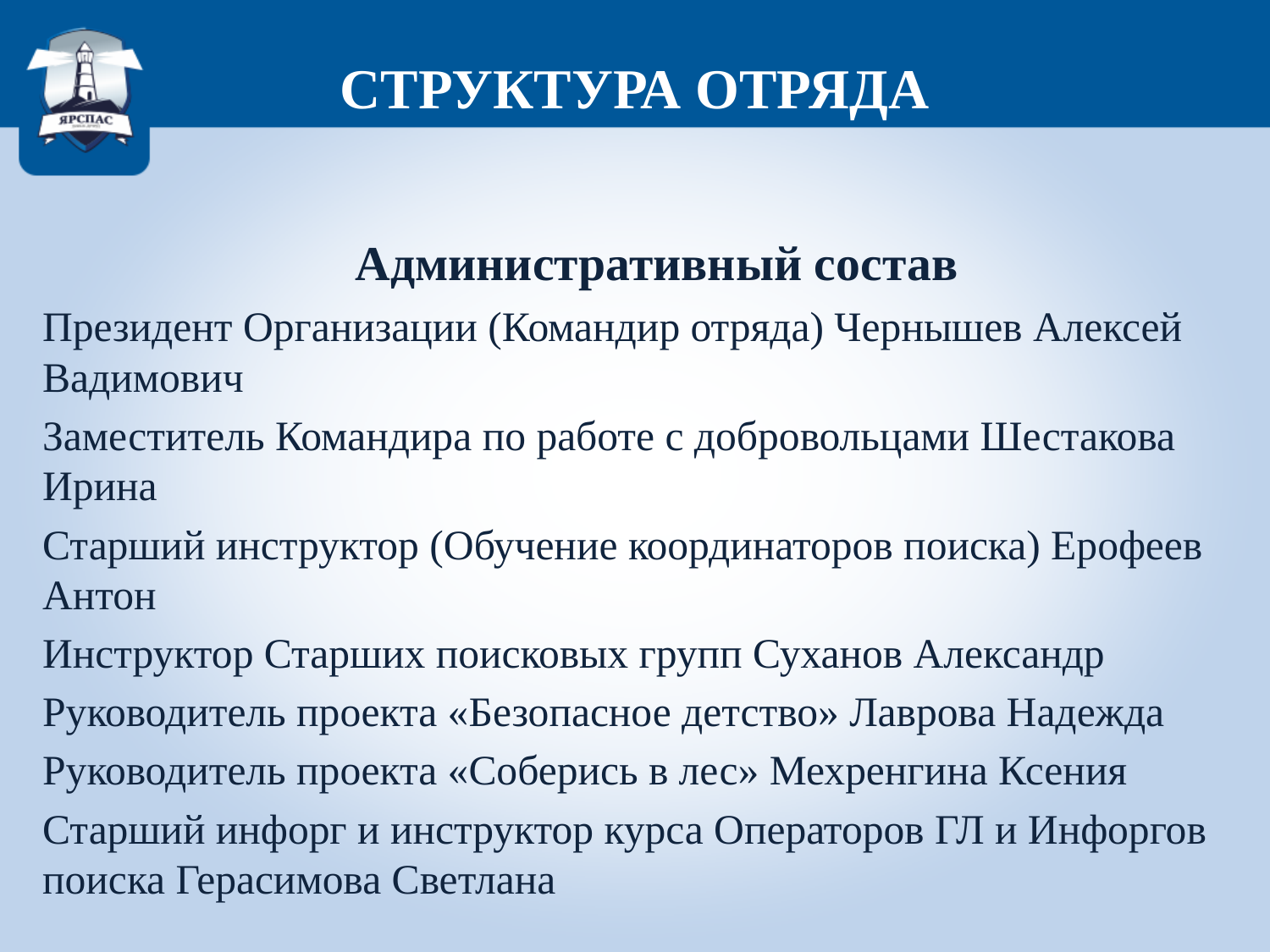

# СТРУКТУРА ОТРЯДА
 Административный состав
Президент Организации (Командир отряда) Чернышев Алексей Вадимович
Заместитель Командира по работе с добровольцами Шестакова Ирина
Старший инструктор (Обучение координаторов поиска) Ерофеев Антон
Инструктор Старших поисковых групп Суханов Александр
Руководитель проекта «Безопасное детство» Лаврова Надежда
Руководитель проекта «Соберись в лес» Мехренгина Ксения
Старший инфорг и инструктор курса Операторов ГЛ и Инфоргов поиска Герасимова Светлана